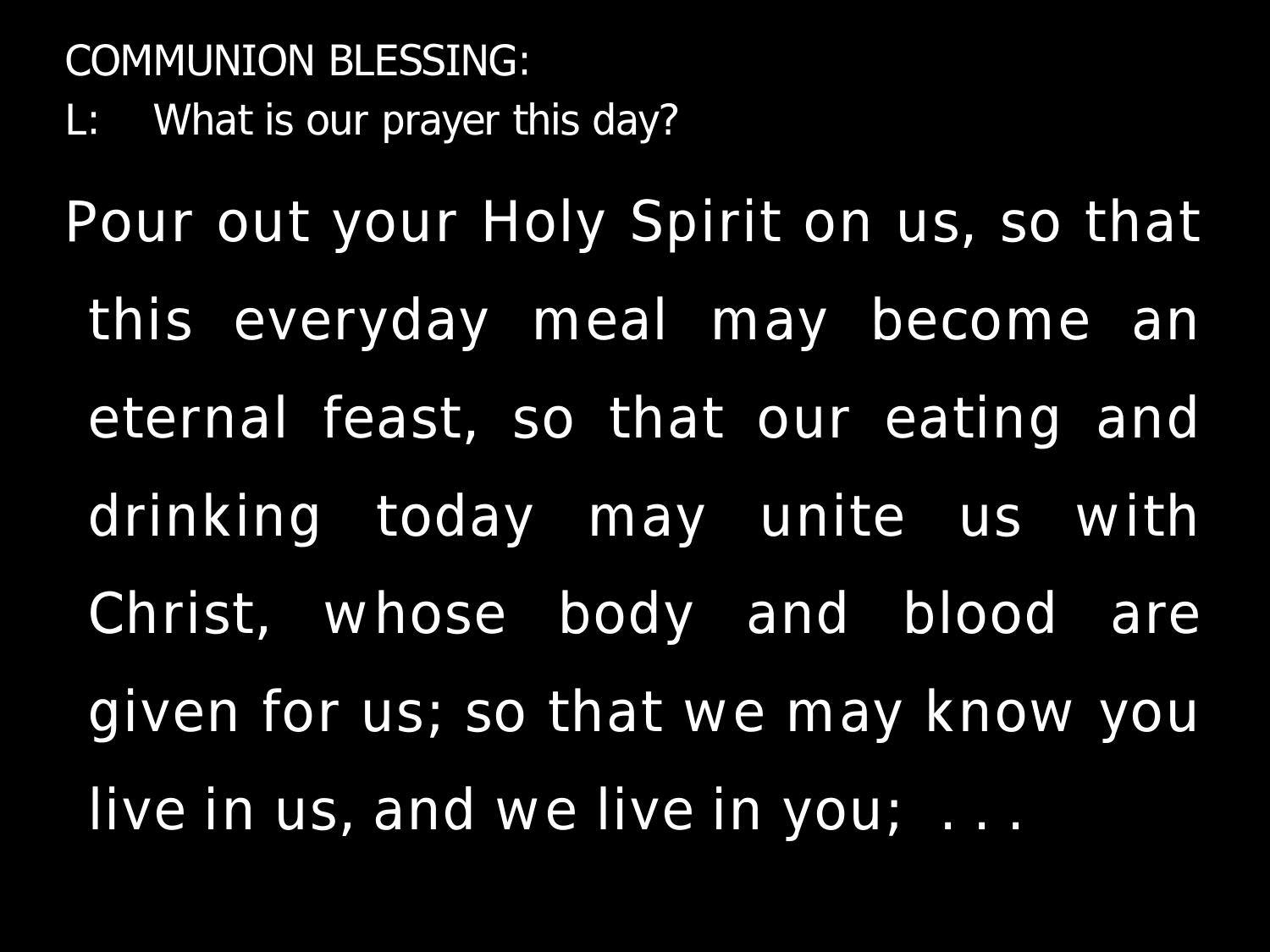

COMMUNION BLESSING:
L:    What is our prayer this day?
Pour out your Holy Spirit on us, so that this everyday meal may become an eternal feast, so that our eating and drinking today may unite us with Christ, whose body and blood are given for us; so that we may know you live in us, and we live in you;  . . .